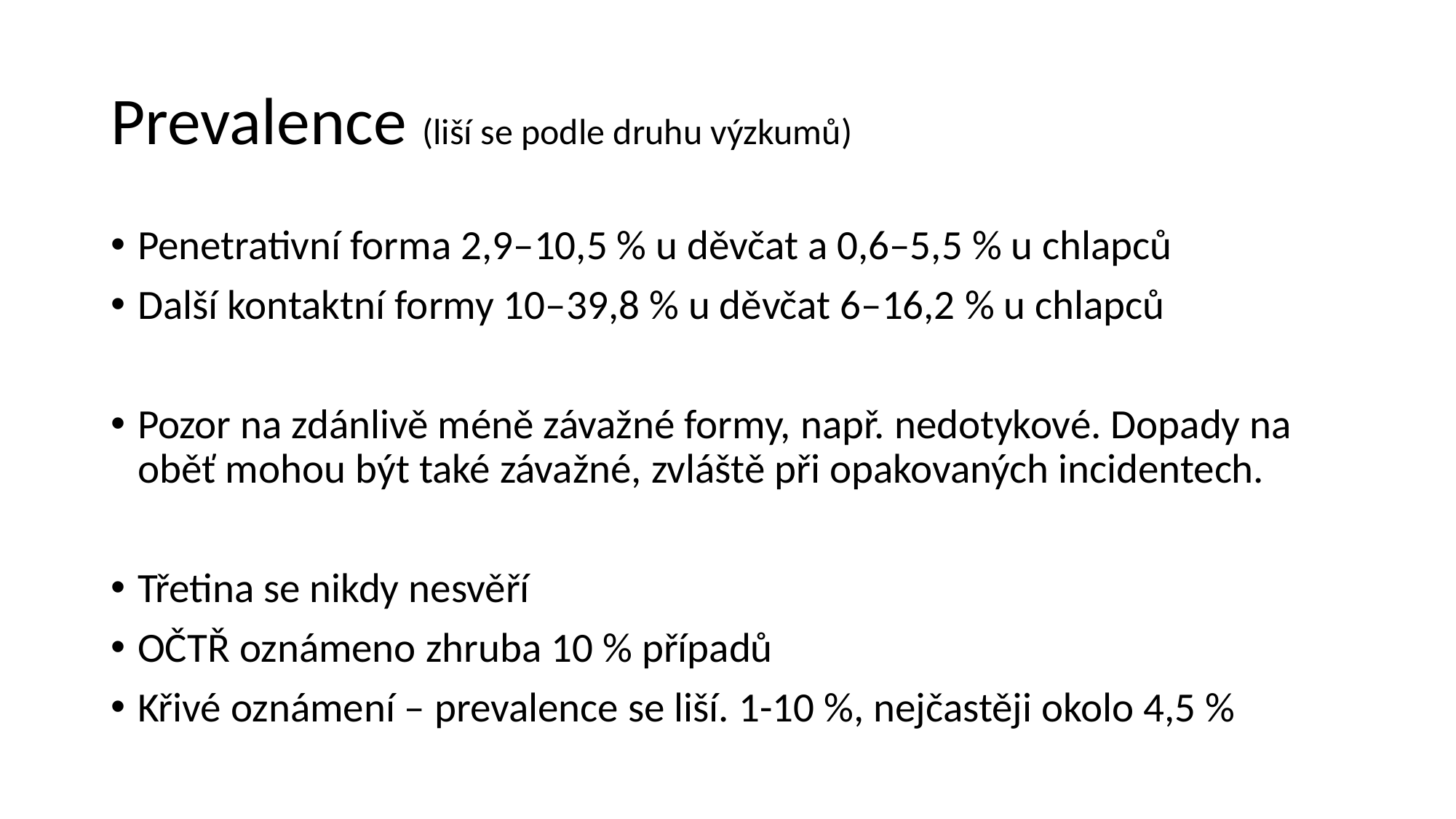

# Prevalence (liší se podle druhu výzkumů)
Penetrativní forma 2,9–10,5 % u děvčat a 0,6–5,5 % u chlapců
Další kontaktní formy 10–39,8 % u děvčat 6–16,2 % u chlapců

Pozor na zdánlivě méně závažné formy, např. nedotykové. Dopady na oběť mohou být také závažné, zvláště při opakovaných incidentech.

Třetina se nikdy nesvěří
OČTŘ oznámeno zhruba 10 % případů
Křivé oznámení – prevalence se liší. 1-10 %, nejčastěji okolo 4,5 %